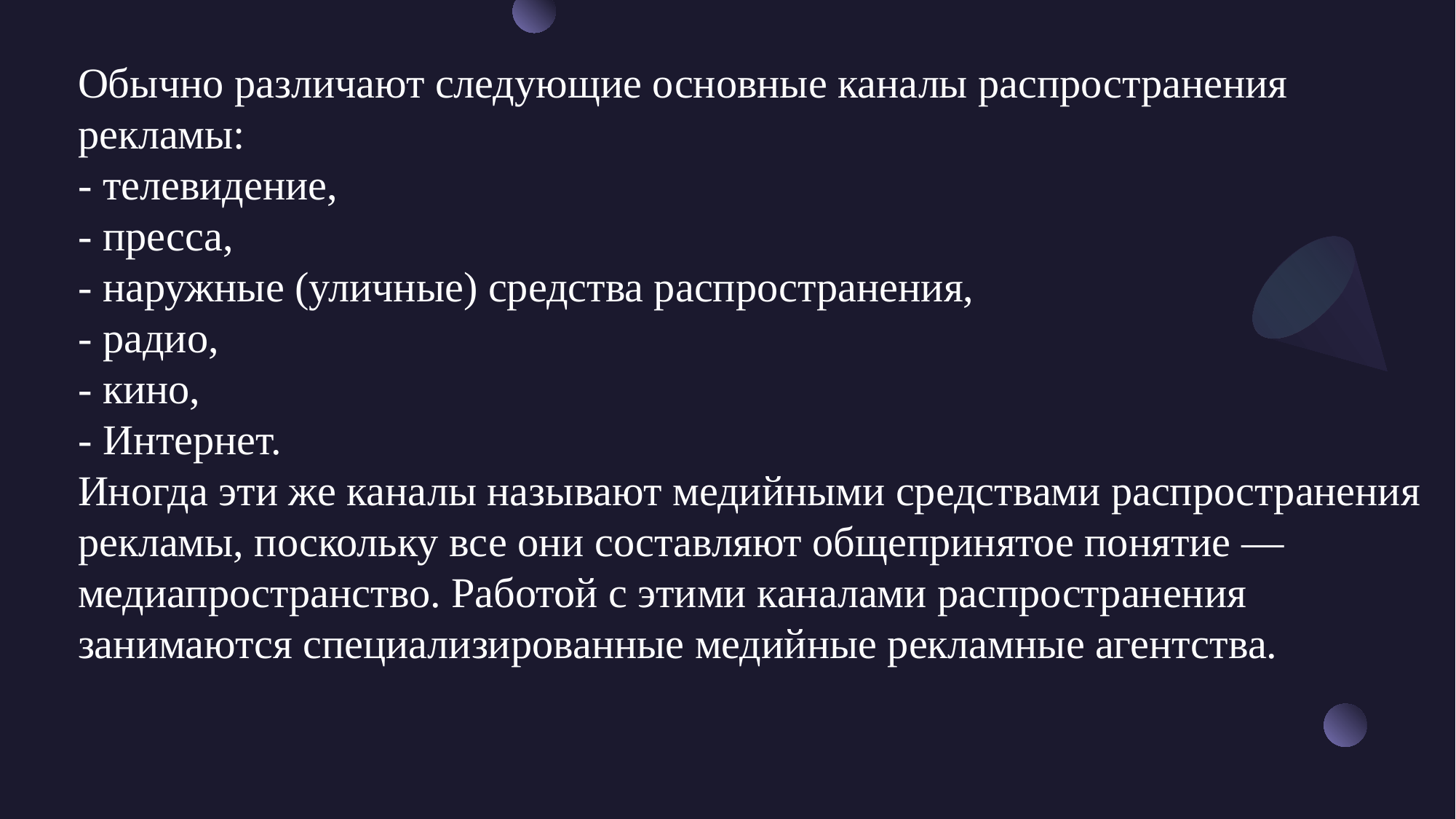

Обычно различают следующие основные каналы распространения рекламы:
- телевидение,
- пресса,
- наружные (уличные) средства распространения,
- радио,
- кино,
- Интернет.
Иногда эти же каналы называют медийными средствами распространения рекламы, поскольку все они составляют общепринятое понятие — медиапространство. Работой с этими каналами распространения занимаются специализированные медийные рекламные агентства.